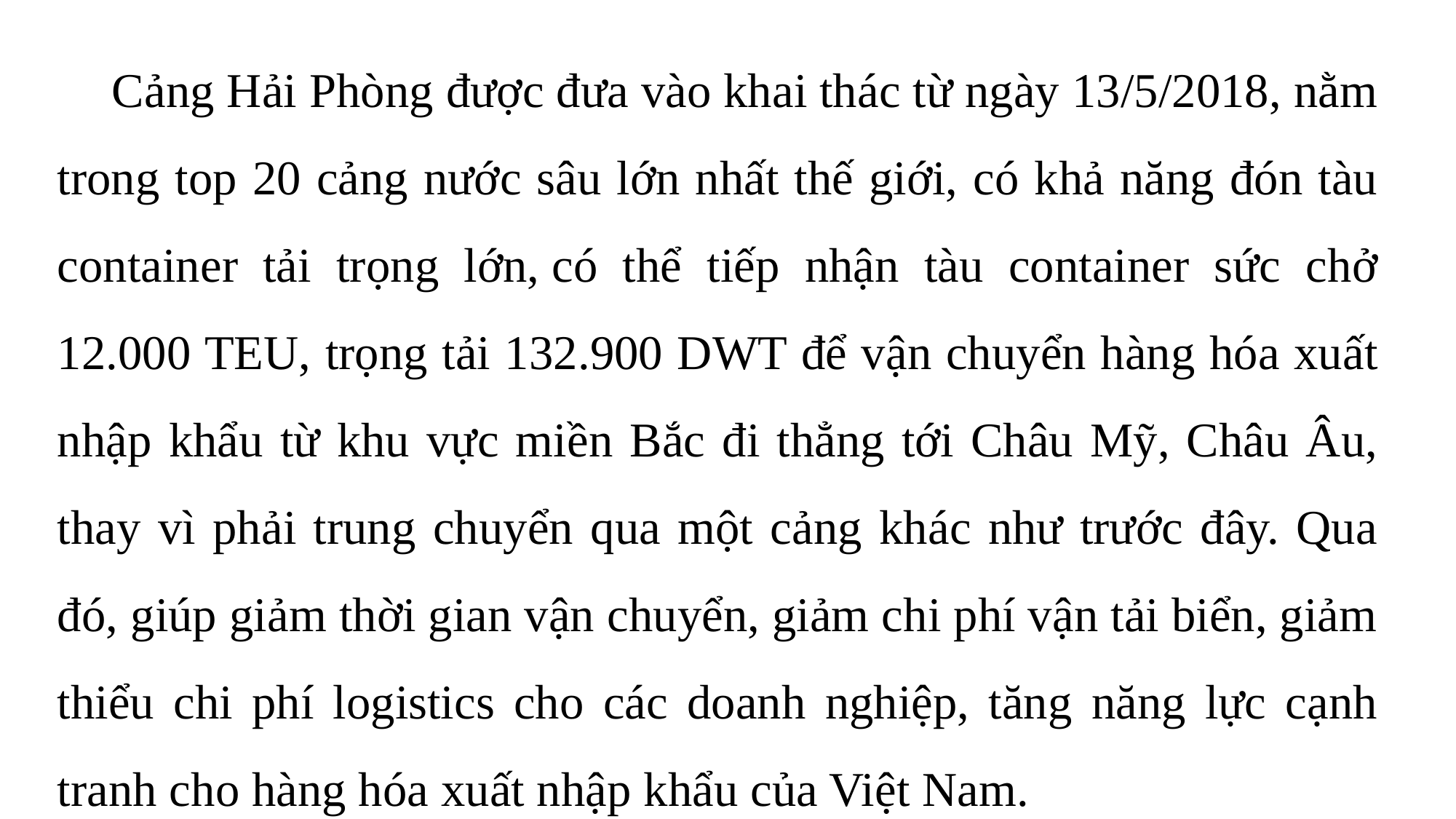

Cảng Hải Phòng được đưa vào khai thác từ ngày 13/5/2018, nằm trong top 20 cảng nước sâu lớn nhất thế giới, có khả năng đón tàu container tải trọng lớn, có thể tiếp nhận tàu container sức chở 12.000 TEU, trọng tải 132.900 DWT để vận chuyển hàng hóa xuất nhập khẩu từ khu vực miền Bắc đi thẳng tới Châu Mỹ, Châu Âu, thay vì phải trung chuyển qua một cảng khác như trước đây. Qua đó, giúp giảm thời gian vận chuyển, giảm chi phí vận tải biển, giảm thiểu chi phí logistics cho các doanh nghiệp, tăng năng lực cạnh tranh cho hàng hóa xuất nhập khẩu của Việt Nam.